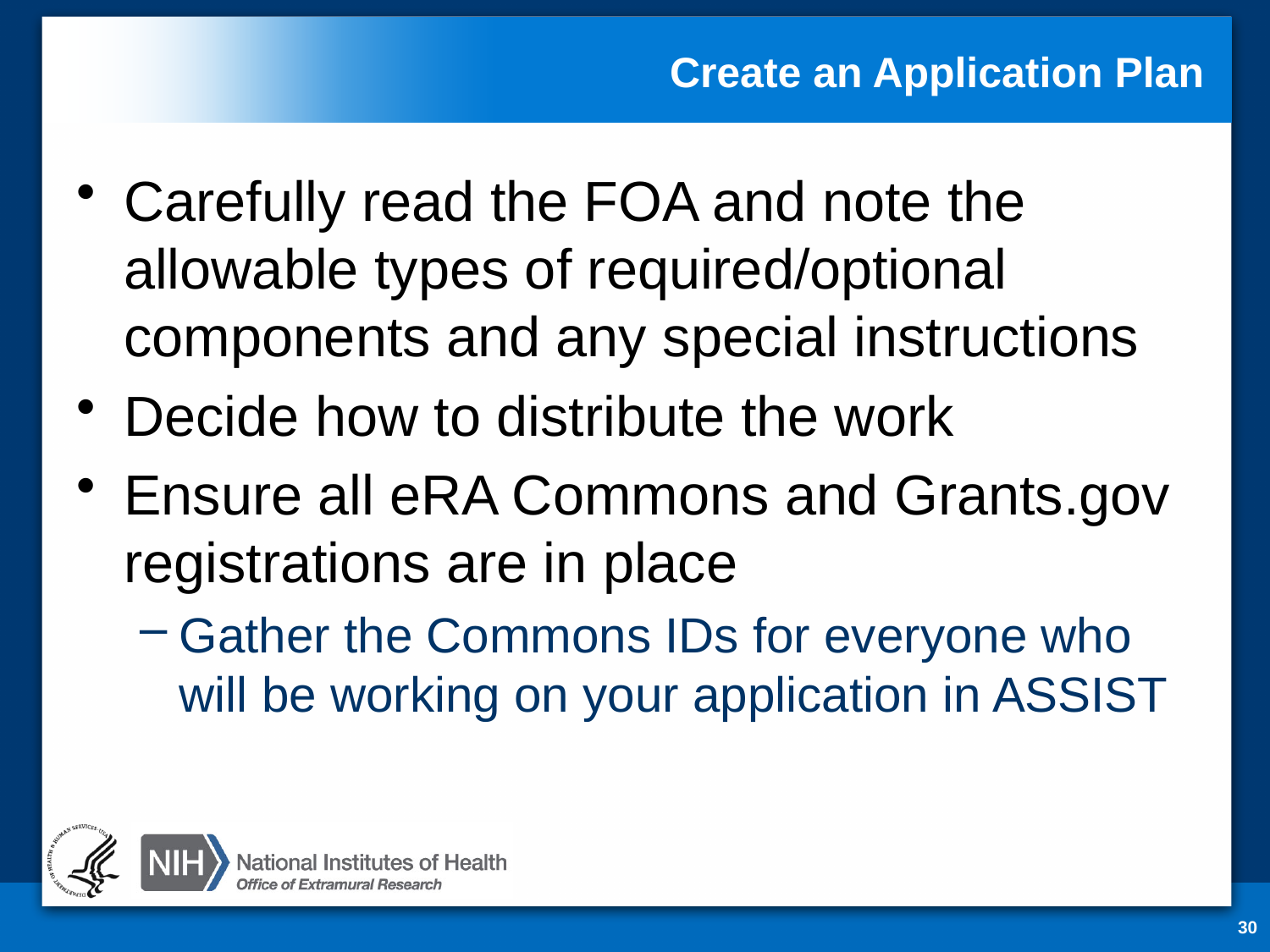

# Create an Application Plan
Carefully read the FOA and note the allowable types of required/optional components and any special instructions
Decide how to distribute the work
Ensure all eRA Commons and Grants.gov registrations are in place
Gather the Commons IDs for everyone who will be working on your application in ASSIST

30